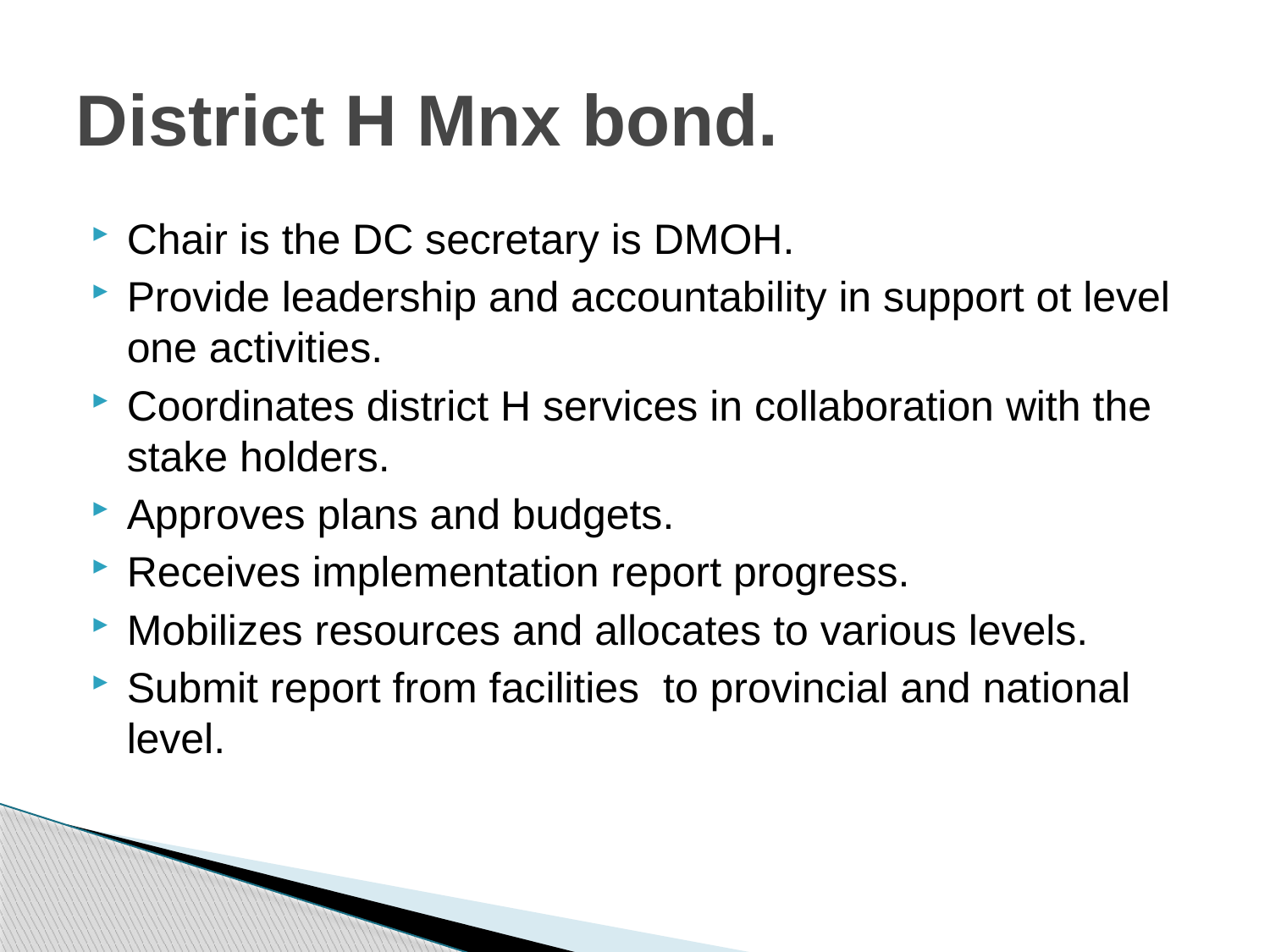

# District H Mnx bond.
Chair is the DC secretary is DMOH.
Provide leadership and accountability in support ot level one activities.
Coordinates district H services in collaboration with the stake holders.
Approves plans and budgets.
Receives implementation report progress.
Mobilizes resources and allocates to various levels.
Submit report from facilities  to provincial and national level.